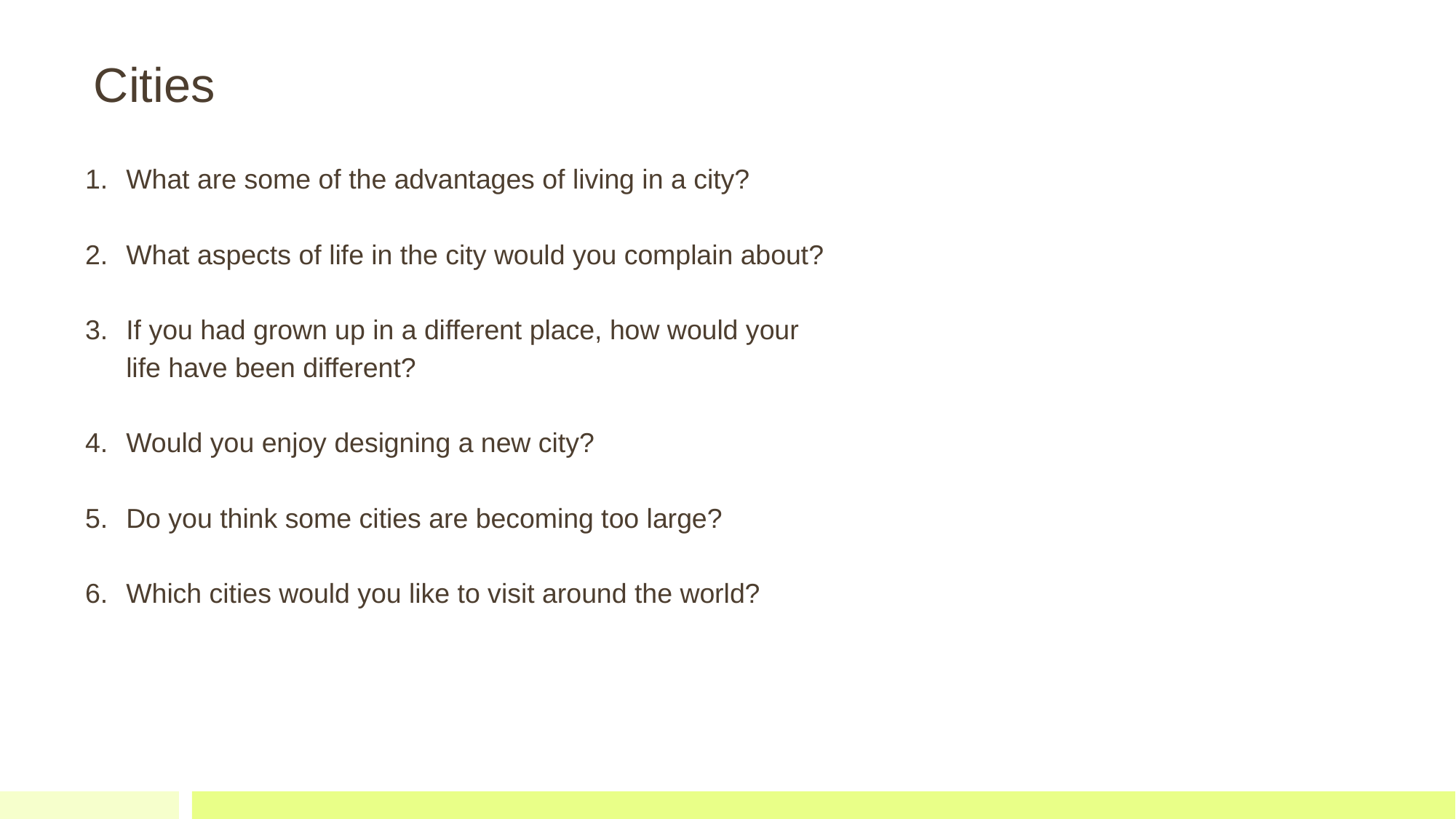

Cities
What are some of the advantages of living in a city?

What aspects of life in the city would you complain about?

If you had grown up in a different place, how would your
life have been different?

Would you enjoy designing a new city?

Do you think some cities are becoming too large?

Which cities would you like to visit around the world?